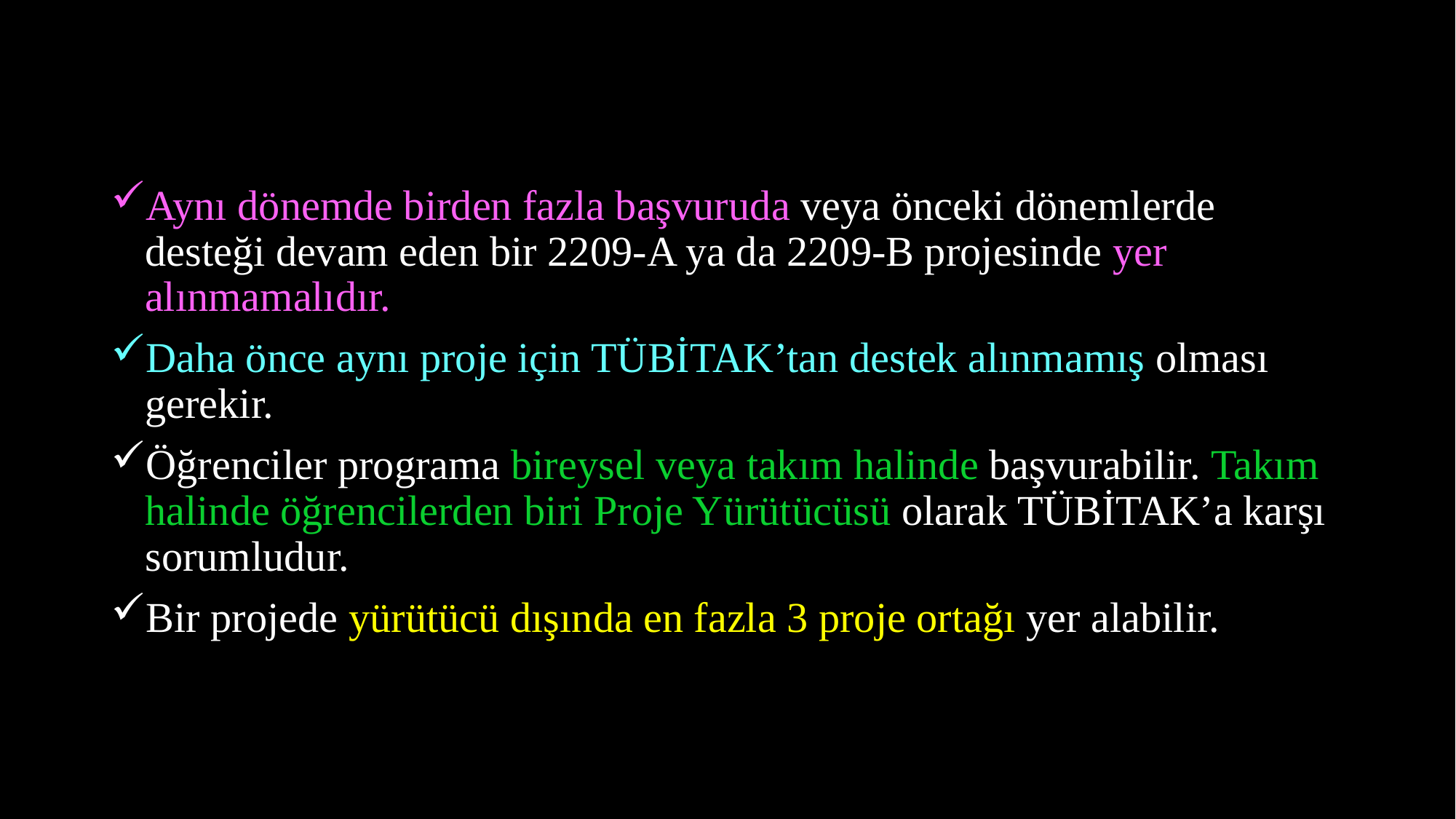

Aynı dönemde birden fazla başvuruda veya önceki dönemlerde desteği devam eden bir 2209-A ya da 2209-B projesinde yer alınmamalıdır.
Daha önce aynı proje için TÜBİTAK’tan destek alınmamış olması gerekir.
Öğrenciler programa bireysel veya takım halinde başvurabilir. Takım halinde öğrencilerden biri Proje Yürütücüsü olarak TÜBİTAK’a karşı sorumludur.
Bir projede yürütücü dışında en fazla 3 proje ortağı yer alabilir.